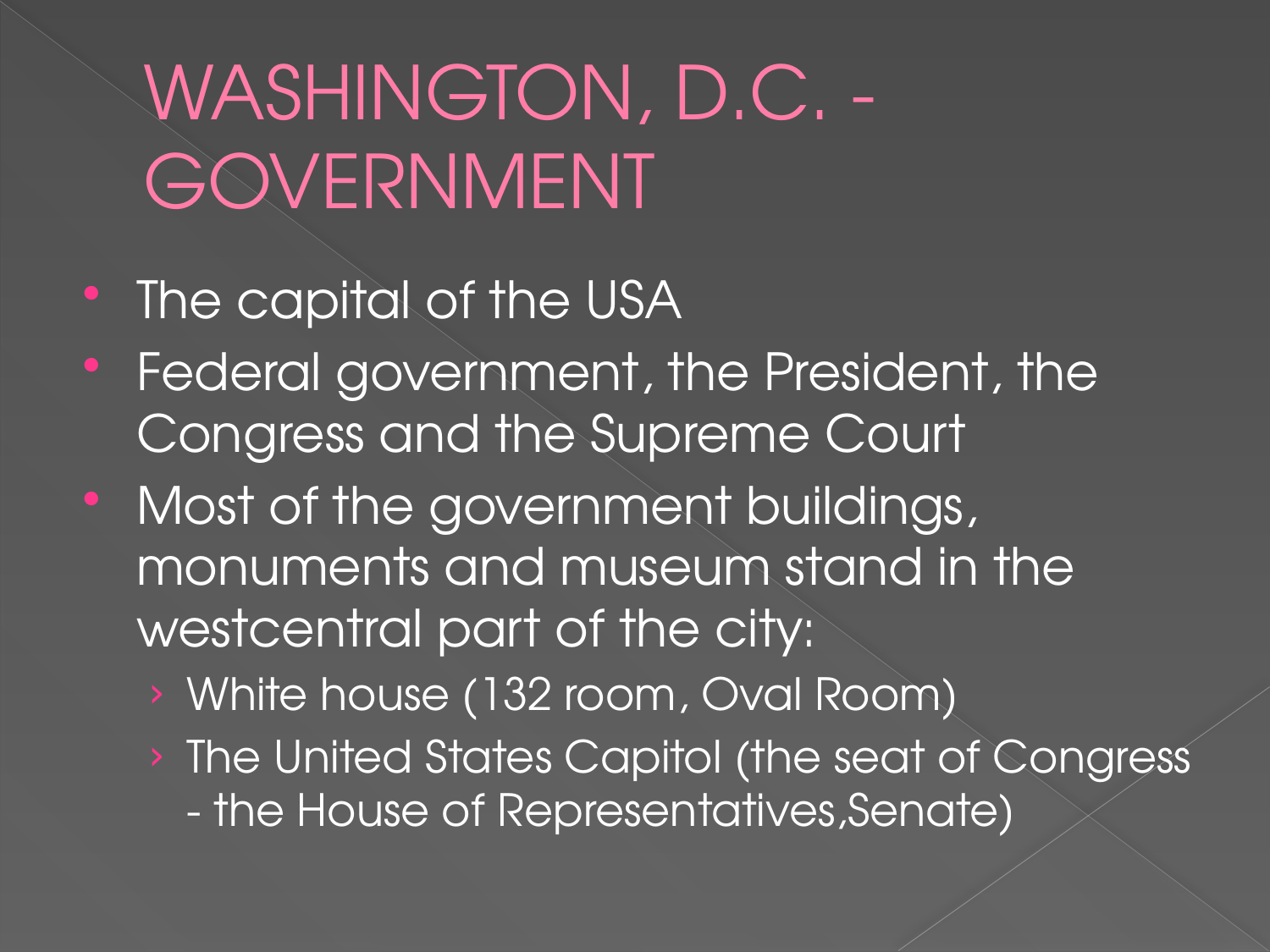

# WASHINGTON, D.C. - GOVERNMENT
The capital of the USA
Federal government, the President, the Congress and the Supreme Court
Most of the government buildings, monuments and museum stand in the westcentral part of the city:
White house (132 room, Oval Room)
The United States Capitol (the seat of Congress - the House of Representatives,Senate)